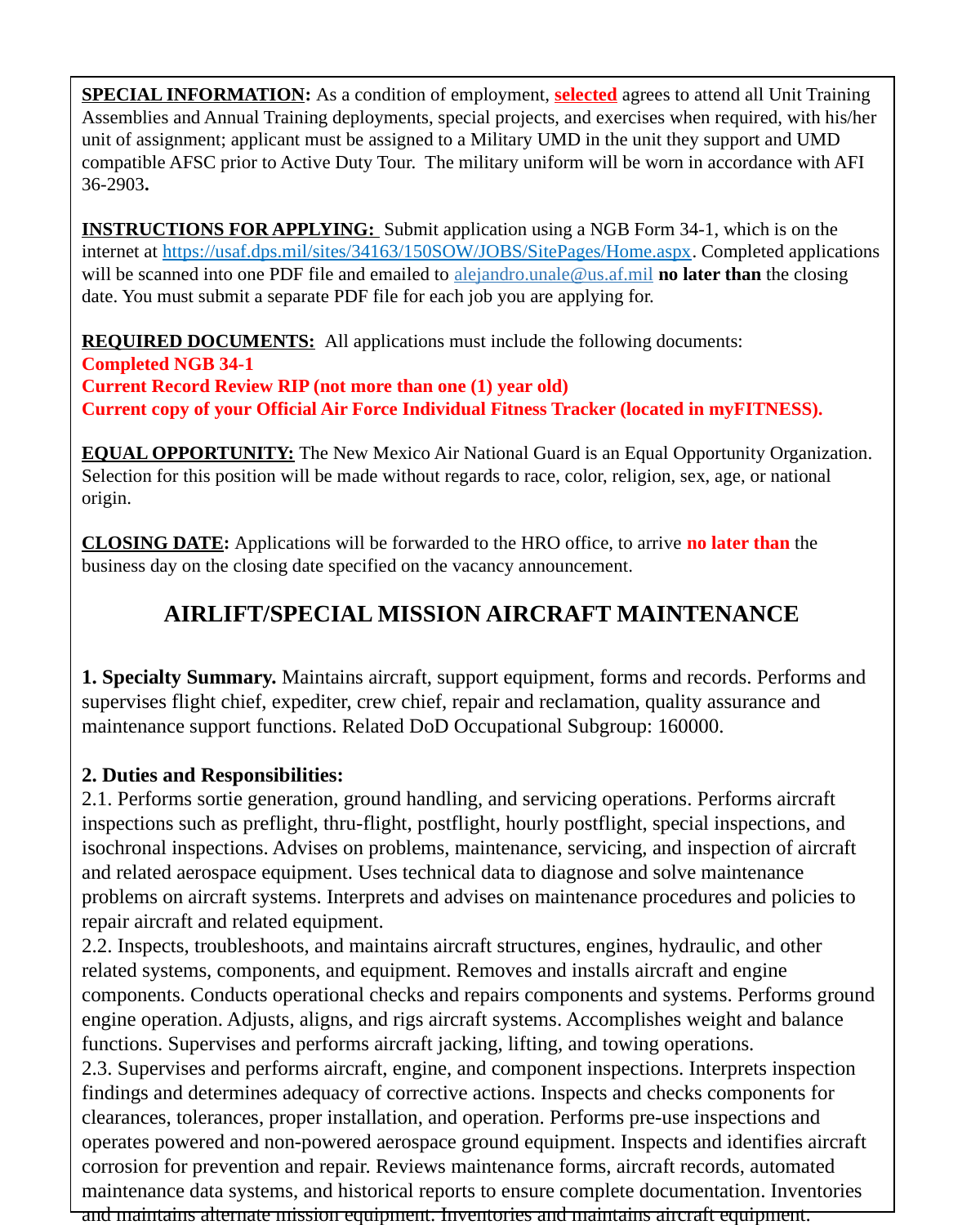

SPECIAL INFORMATION: As a condition of employment, selected agrees to attend all Unit Training Assemblies and Annual Training deployments, special projects, and exercises when required, with his/her unit of assignment; applicant must be assigned to a Military UMD in the unit they support and UMD compatible AFSC prior to Active Duty Tour.  The military uniform will be worn in accordance with AFI 36-2903.

INSTRUCTIONS FOR APPLYING:  Submit application using a NGB Form 34-1, which is on the internet at https://usaf.dps.mil/sites/34163/150SOW/JOBS/SitePages/Home.aspx. Completed applications will be scanned into one PDF file and emailed to alejandro.unale@us.af.mil no later than the closing date. You must submit a separate PDF file for each job you are applying for.

REQUIRED DOCUMENTS:  All applications must include the following documents:
Completed NGB 34-1
Current Record Review RIP (not more than one (1) year old)
Current copy of your Official Air Force Individual Fitness Tracker (located in myFITNESS).

EQUAL OPPORTUNITY: The New Mexico Air National Guard is an Equal Opportunity Organization.  Selection for this position will be made without regards to race, color, religion, sex, age, or national origin.

CLOSING DATE: Applications will be forwarded to the HRO office, to arrive no later than the business day on the closing date specified on the vacancy announcement.

AIRLIFT/SPECIAL MISSION AIRCRAFT MAINTENANCE

1. Specialty Summary. Maintains aircraft, support equipment, forms and records. Performs and supervises flight chief, expediter, crew chief, repair and reclamation, quality assurance and maintenance support functions. Related DoD Occupational Subgroup: 160000.

2. Duties and Responsibilities:
2.1. Performs sortie generation, ground handling, and servicing operations. Performs aircraft inspections such as preflight, thru-flight, postflight, hourly postflight, special inspections, and isochronal inspections. Advises on problems, maintenance, servicing, and inspection of aircraft and related aerospace equipment. Uses technical data to diagnose and solve maintenance problems on aircraft systems. Interprets and advises on maintenance procedures and policies to repair aircraft and related equipment.
2.2. Inspects, troubleshoots, and maintains aircraft structures, engines, hydraulic, and other related systems, components, and equipment. Removes and installs aircraft and engine components. Conducts operational checks and repairs components and systems. Performs ground engine operation. Adjusts, aligns, and rigs aircraft systems. Accomplishes weight and balance functions. Supervises and performs aircraft jacking, lifting, and towing operations.
2.3. Supervises and performs aircraft, engine, and component inspections. Interprets inspection findings and determines adequacy of corrective actions. Inspects and checks components for clearances, tolerances, proper installation, and operation. Performs pre-use inspections and operates powered and non-powered aerospace ground equipment. Inspects and identifies aircraft corrosion for prevention and repair. Reviews maintenance forms, aircraft records, automated maintenance data systems, and historical reports to ensure complete documentation. Inventories and maintains alternate mission equipment. Inventories and maintains aircraft equipment.
|  |
| --- |